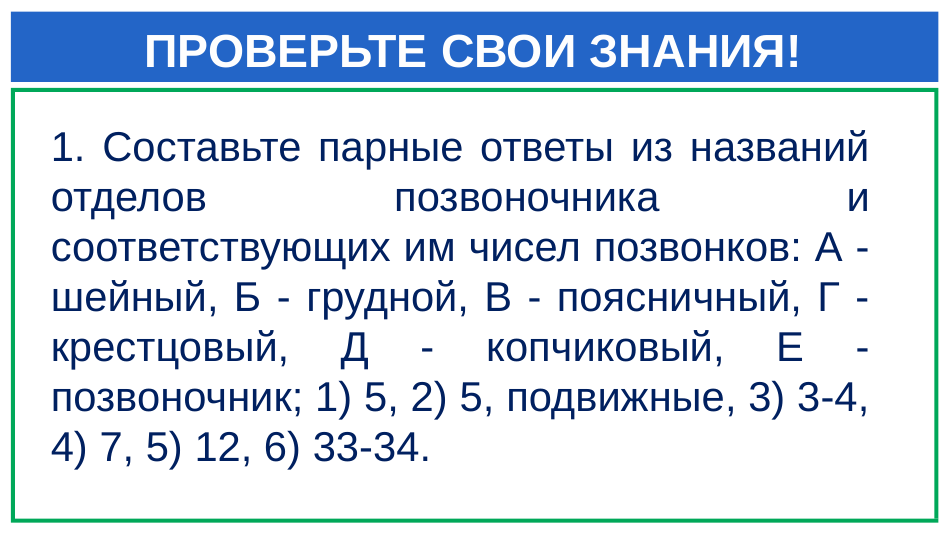

# ПРОВЕРЬТЕ СВОИ ЗНАНИЯ!
1. Составьте парные ответы из названий отделов позвоночника и соответствующих им чисел позвонков: А - шейный, Б - грудной, В - поясничный, Г - крестцо­вый, Д - копчиковый, Е - позвоночник; 1) 5, 2) 5, подвижные, 3) 3-4, 4) 7, 5) 12, 6) 33-34.